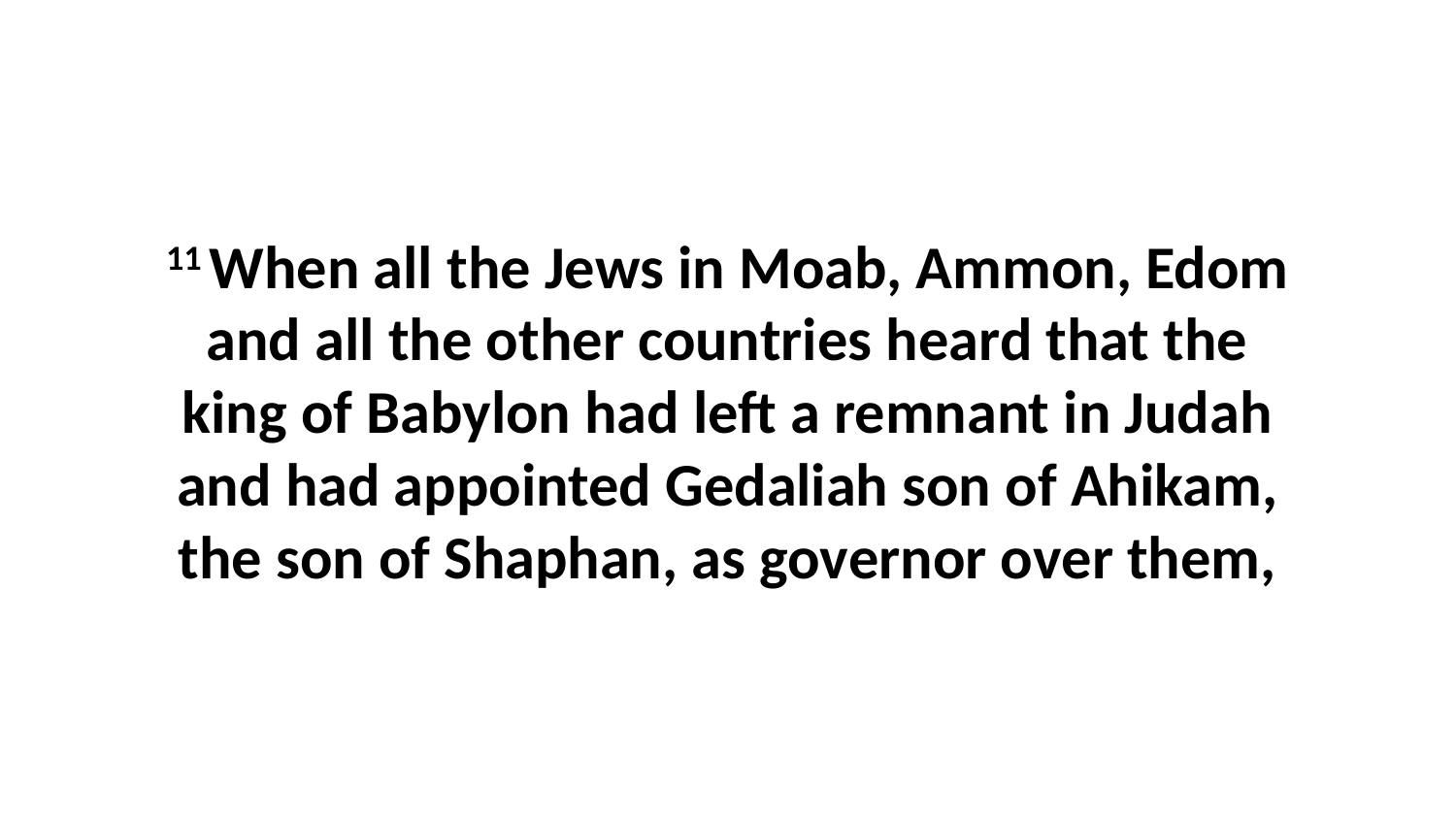

11 When all the Jews in Moab, Ammon, Edom and all the other countries heard that the king of Babylon had left a remnant in Judah and had appointed Gedaliah son of Ahikam, the son of Shaphan, as governor over them,